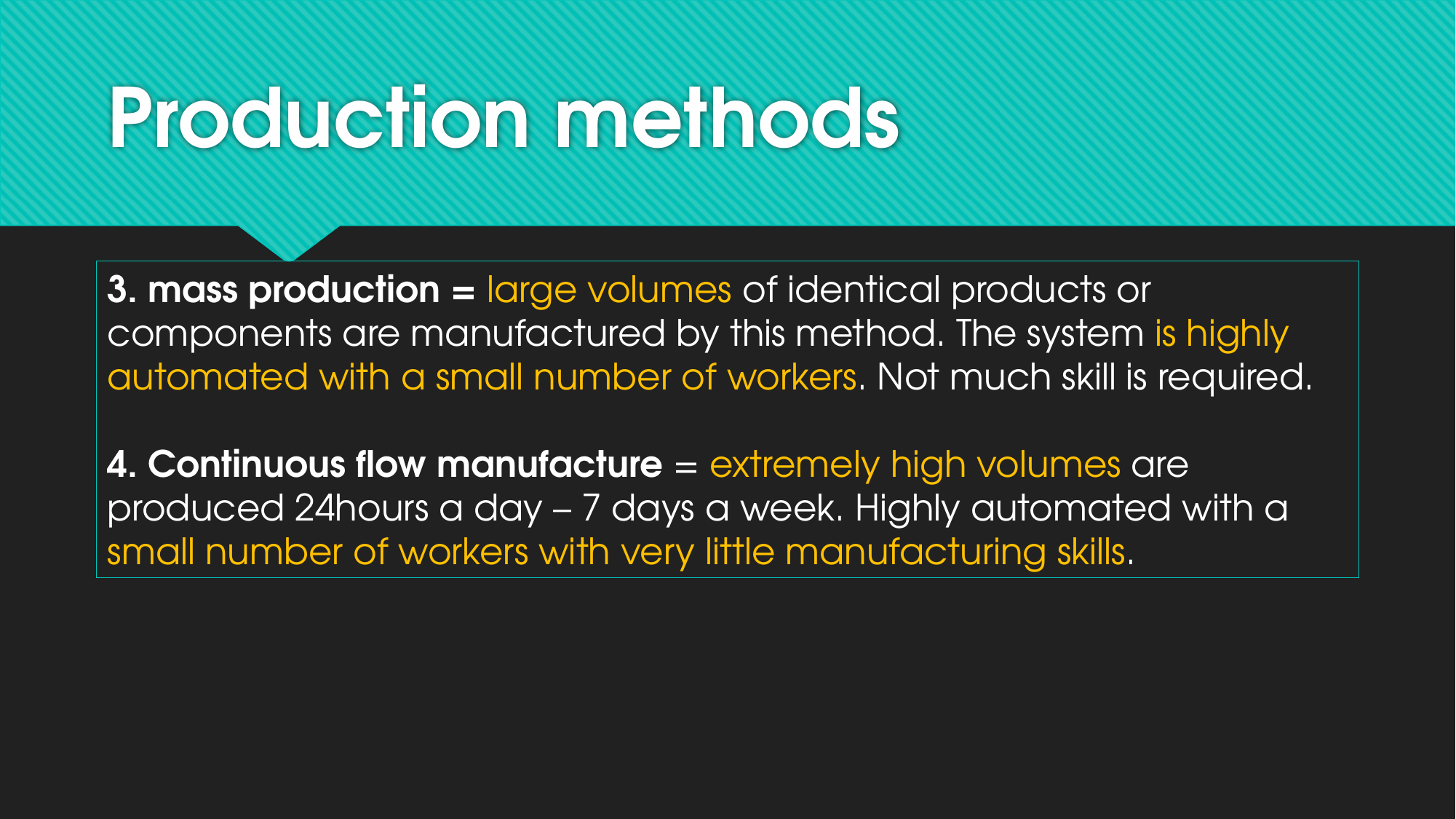

# Production methods
3. mass production = large volumes of identical products or components are manufactured by this method. The system is highly automated with a small number of workers. Not much skill is required.

4. Continuous flow manufacture = extremely high volumes are produced 24hours a day – 7 days a week. Highly automated with a small number of workers with very little manufacturing skills.